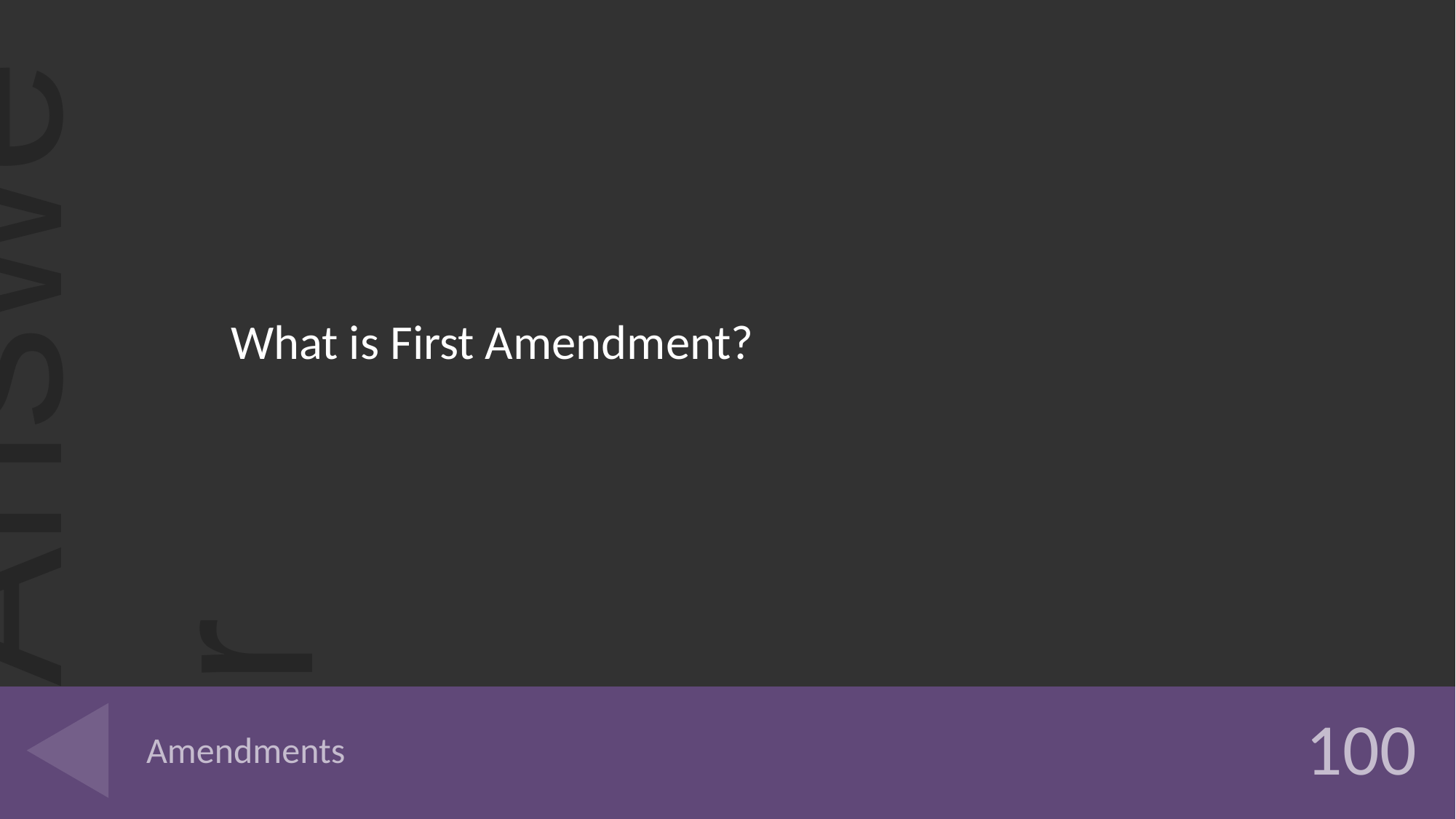

What is First Amendment?
# Amendments
100